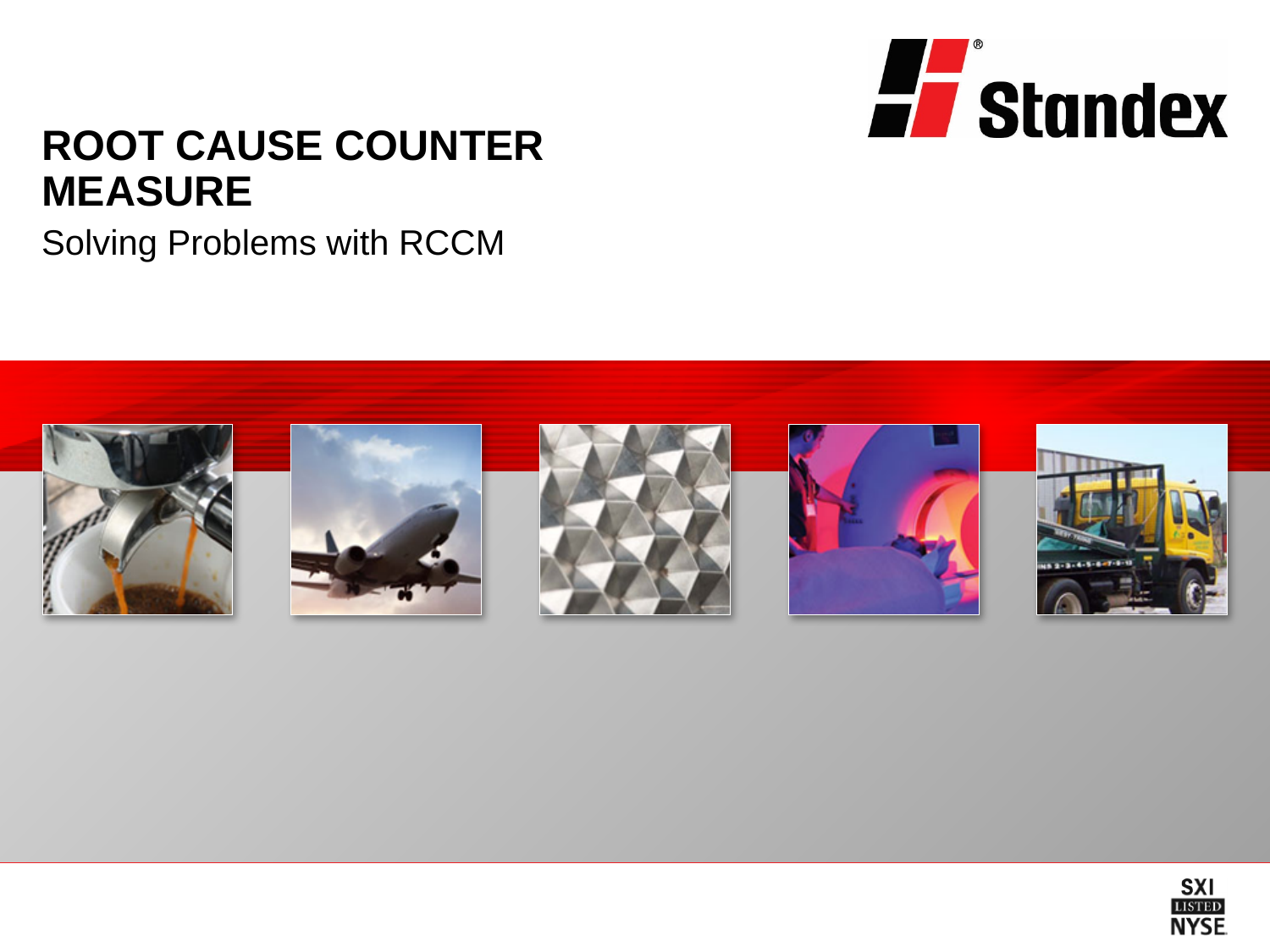

# ROOT CAUSE COUNTER MEASURE
Solving Problems with RCCM